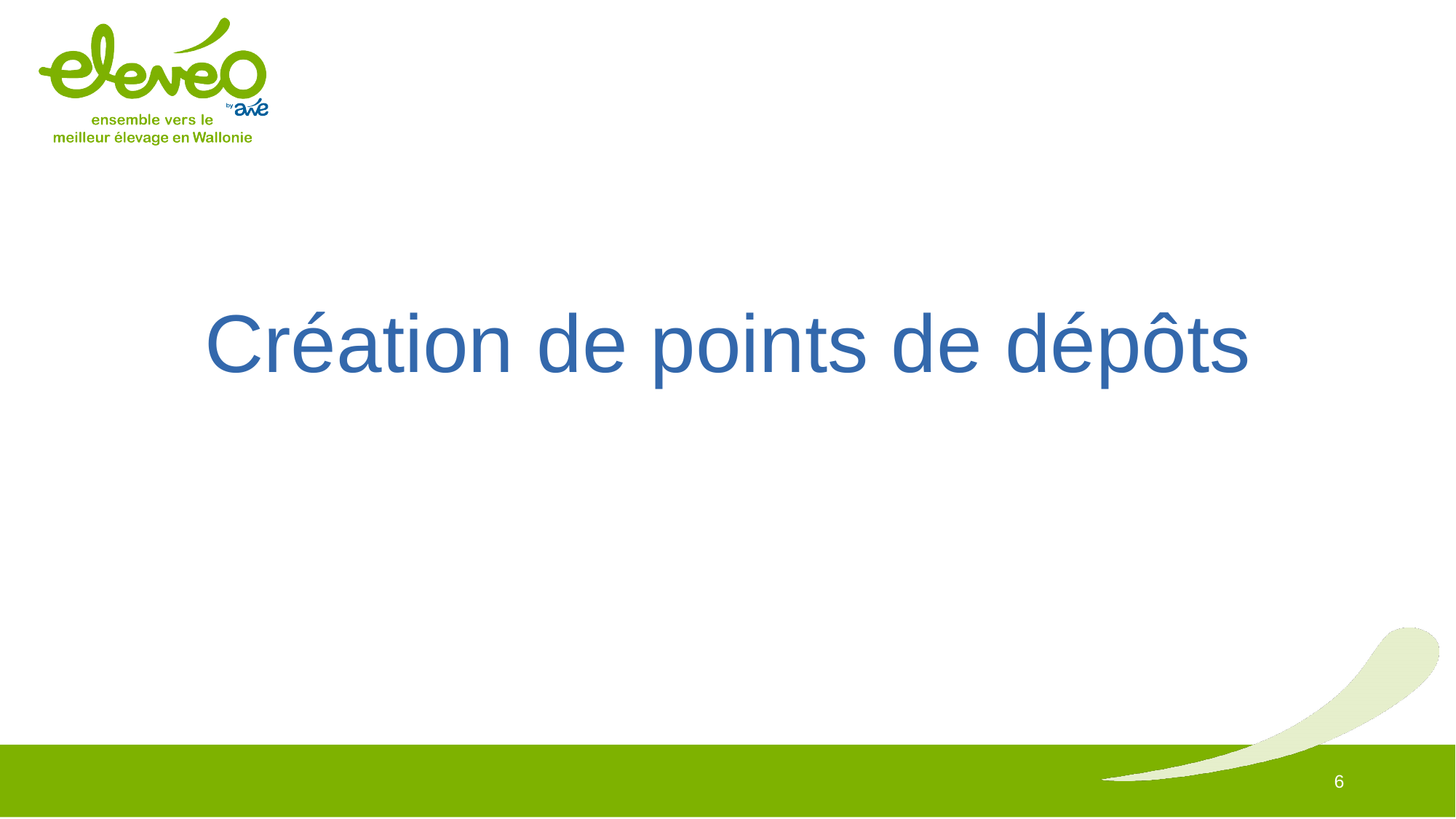

# Création de points de dépôts
6